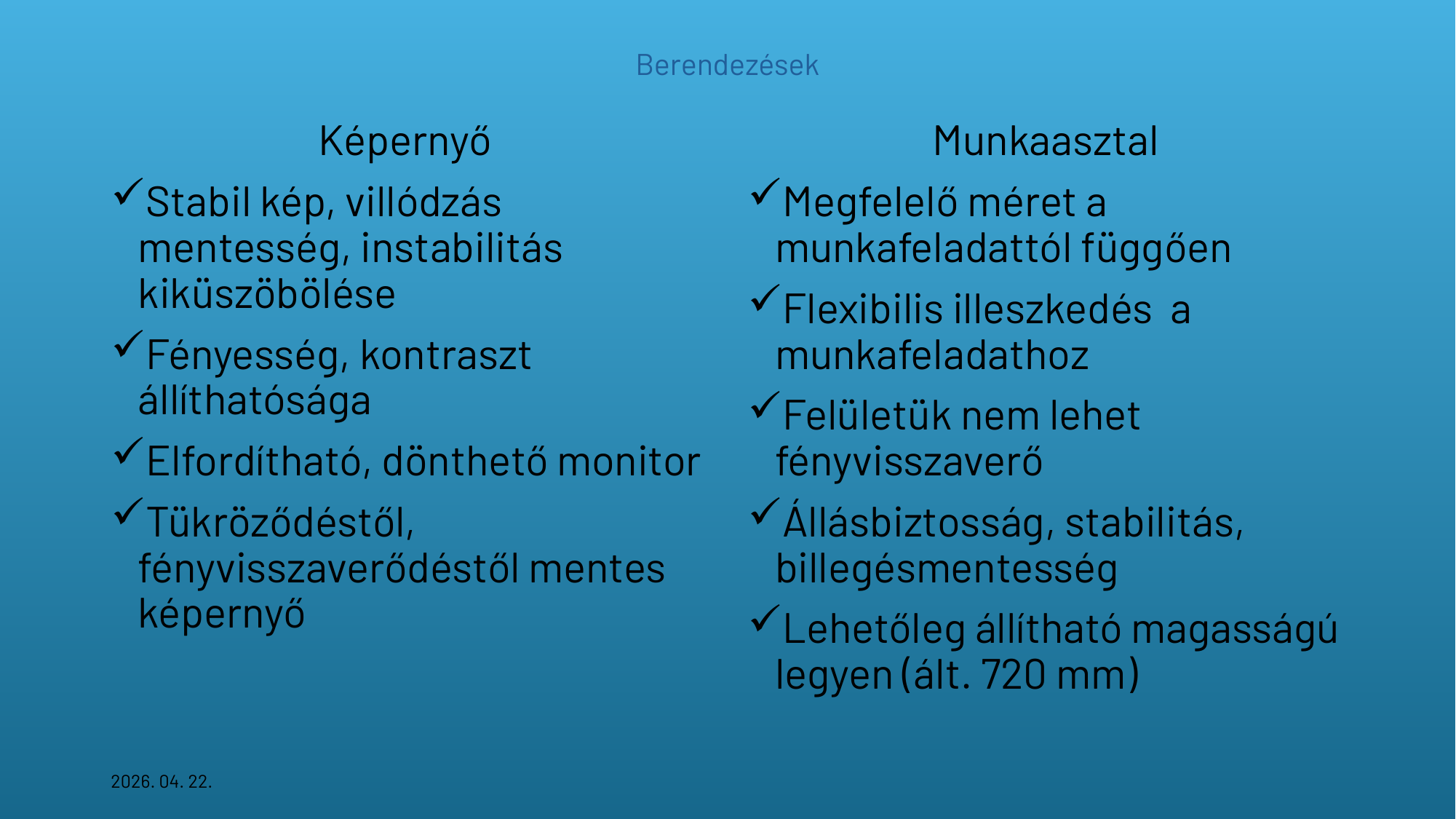

# Berendezések
Képernyő
Stabil kép, villódzás mentesség, instabilitás kiküszöbölése
Fényesség, kontraszt állíthatósága
Elfordítható, dönthető monitor
Tükröződéstől, fényvisszaverődéstől mentes képernyő

Munkaasztal
Megfelelő méret a munkafeladattól függően
Flexibilis illeszkedés  a munkafeladathoz
Felületük nem lehet fényvisszaverő
Állásbiztosság, stabilitás, billegésmentesség
Lehetőleg állítható magasságú legyen (ált. 720 mm)

2026. 04. 22.